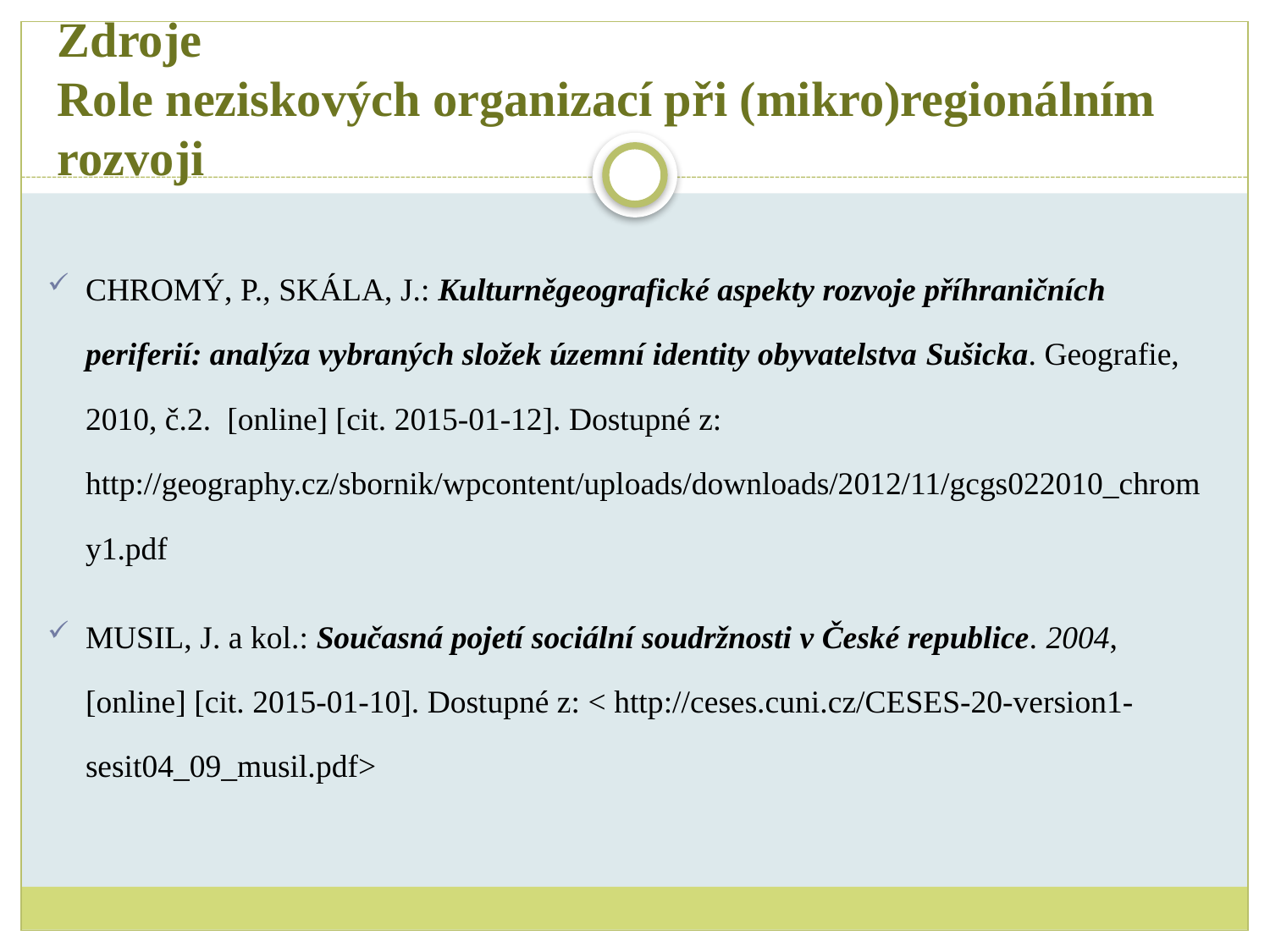

# Zdroje Role neziskových organizací při (mikro)regionálním rozvoji
CHROMÝ, P., SKÁLA, J.: Kulturněgeografické aspekty rozvoje příhraničních periferií: analýza vybraných složek územní identity obyvatelstva Sušicka. Geografie, 2010, č.2.  [online] [cit. 2015-01-12]. Dostupné z: http://geography.cz/sbornik/wpcontent/uploads/downloads/2012/11/gcgs022010_chromy1.pdf
MUSIL, J. a kol.: Současná pojetí sociální soudržnosti v České republice. 2004, [online] [cit. 2015-01-10]. Dostupné z: < http://ceses.cuni.cz/CESES-20-version1-sesit04_09_musil.pdf>